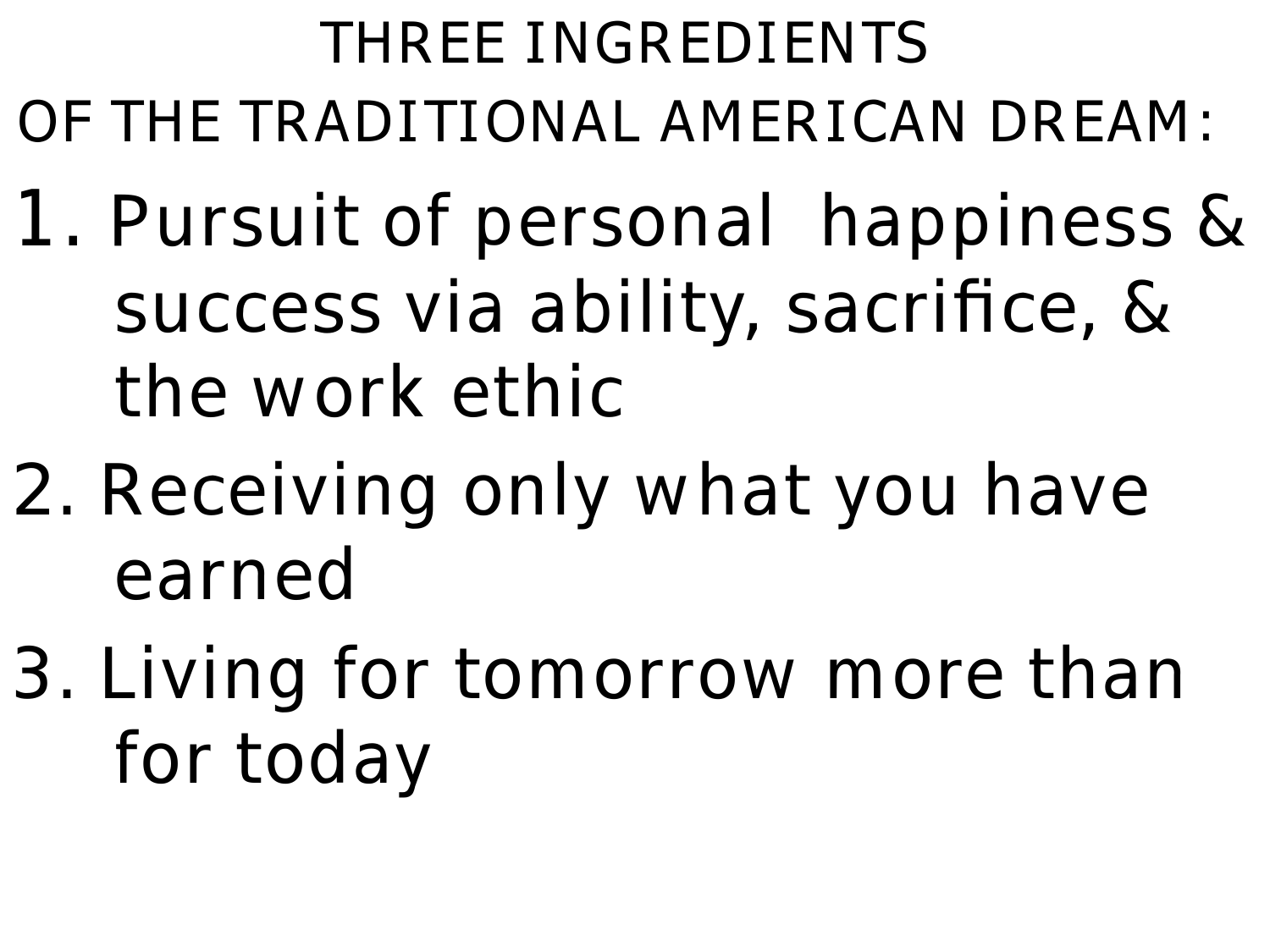

THREE INGREDIENTS
OF THE TRADITIONAL AMERICAN DREAM:
1. Pursuit of personal  happiness & success via ability, sacrifice, & the work ethic
2. Receiving only what you have earned
3. Living for tomorrow more than for today